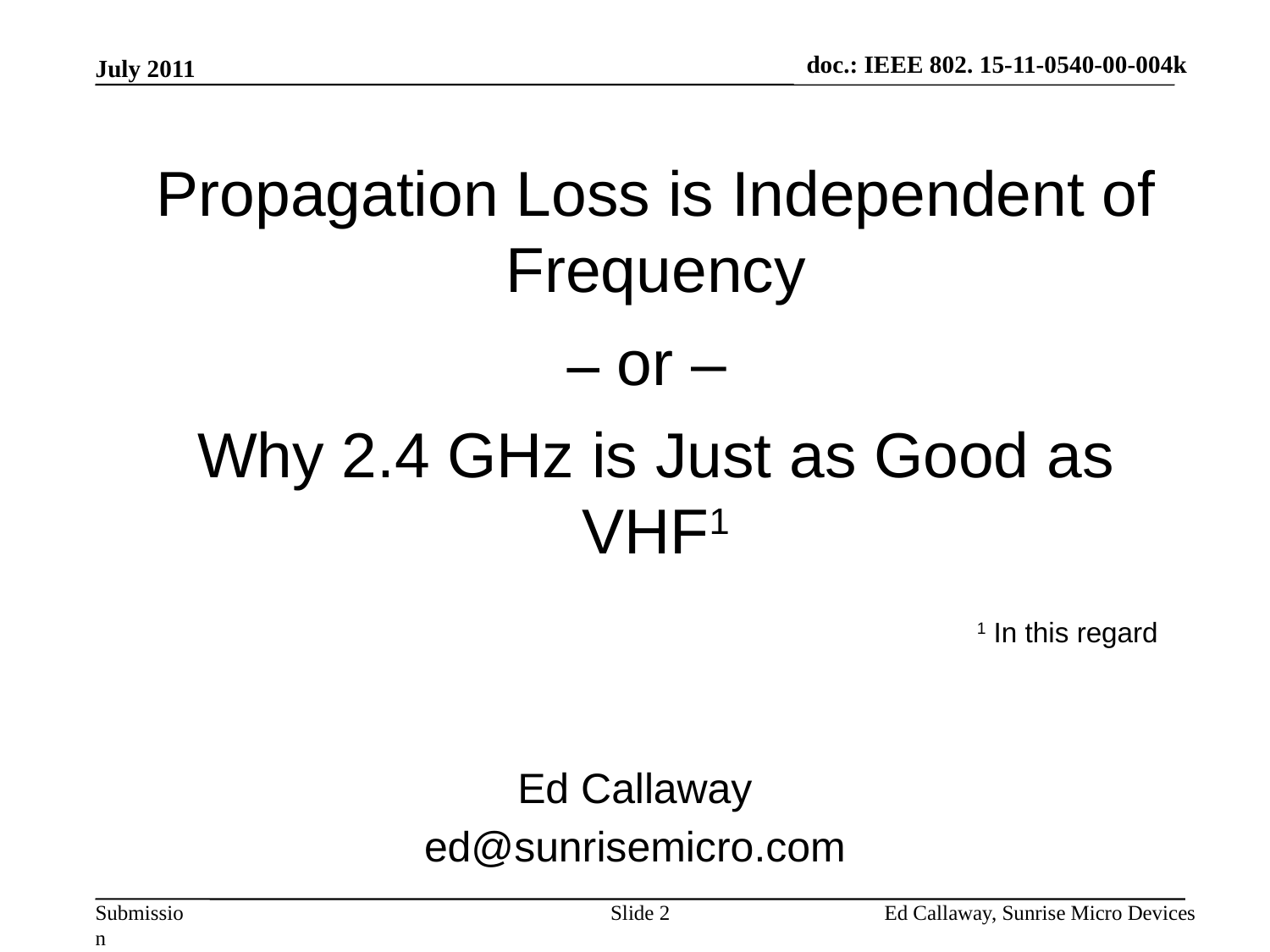

doc.: IEEE 802. 15-11-0540-00-004k
July 2011
# Propagation Loss is Independent of Frequency
– or –
Why 2.4 GHz is Just as Good as VHF1
1 In this regard
Ed Callaway
ed@sunrisemicro.com
Slide 2
Ed Callaway, Sunrise Micro Devices